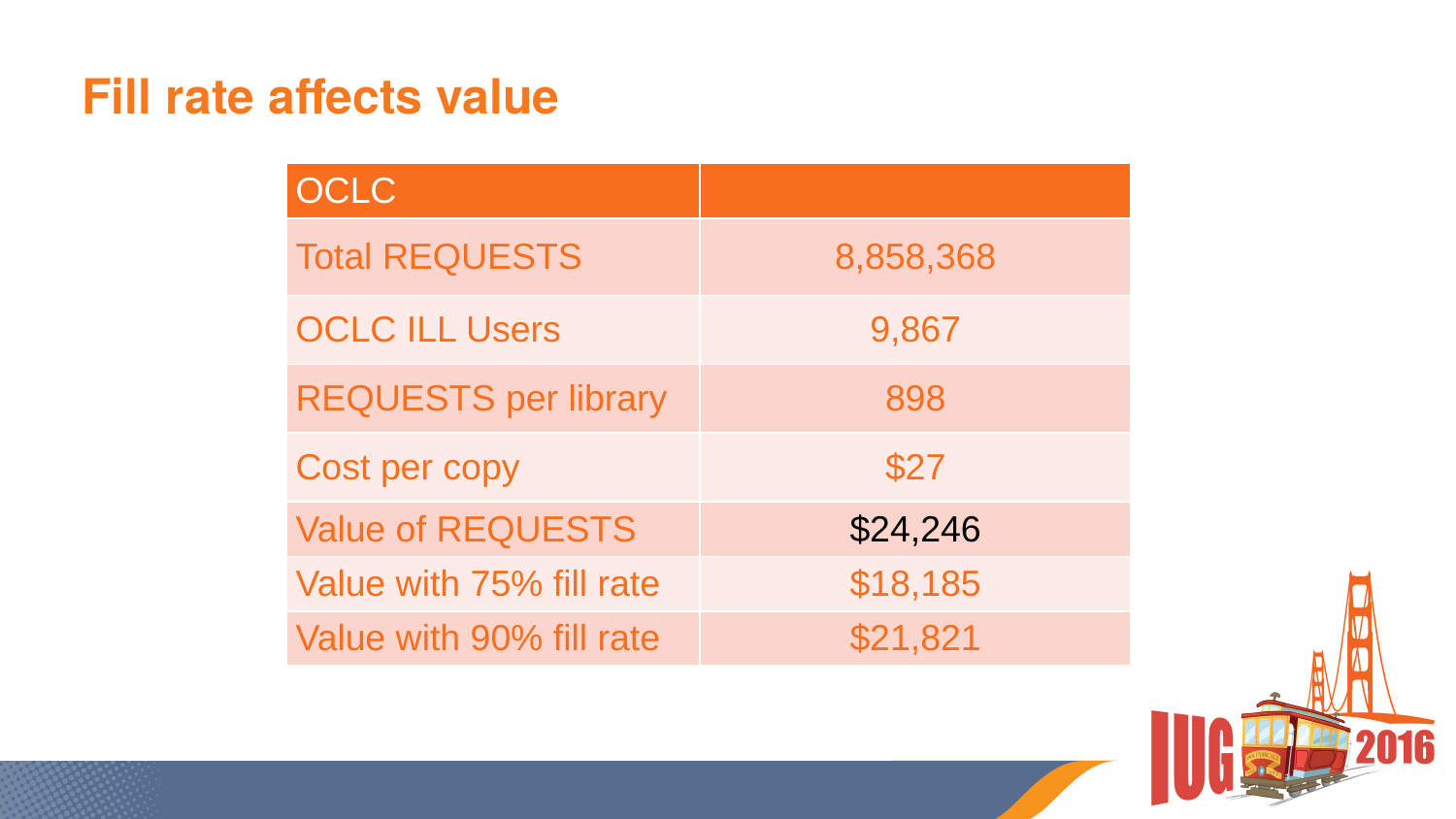

# Fill rate affects value
| OCLC |  |
| --- | --- |
| Total REQUESTS | 8,858,368 |
| OCLC ILL Users | 9,867 |
| REQUESTS per library | 898 |
| Cost per copy | $27 |
| Value of REQUESTS | $24,246 |
| Value with 75% fill rate | $18,185 |
| Value with 90% fill rate | $21,821 |